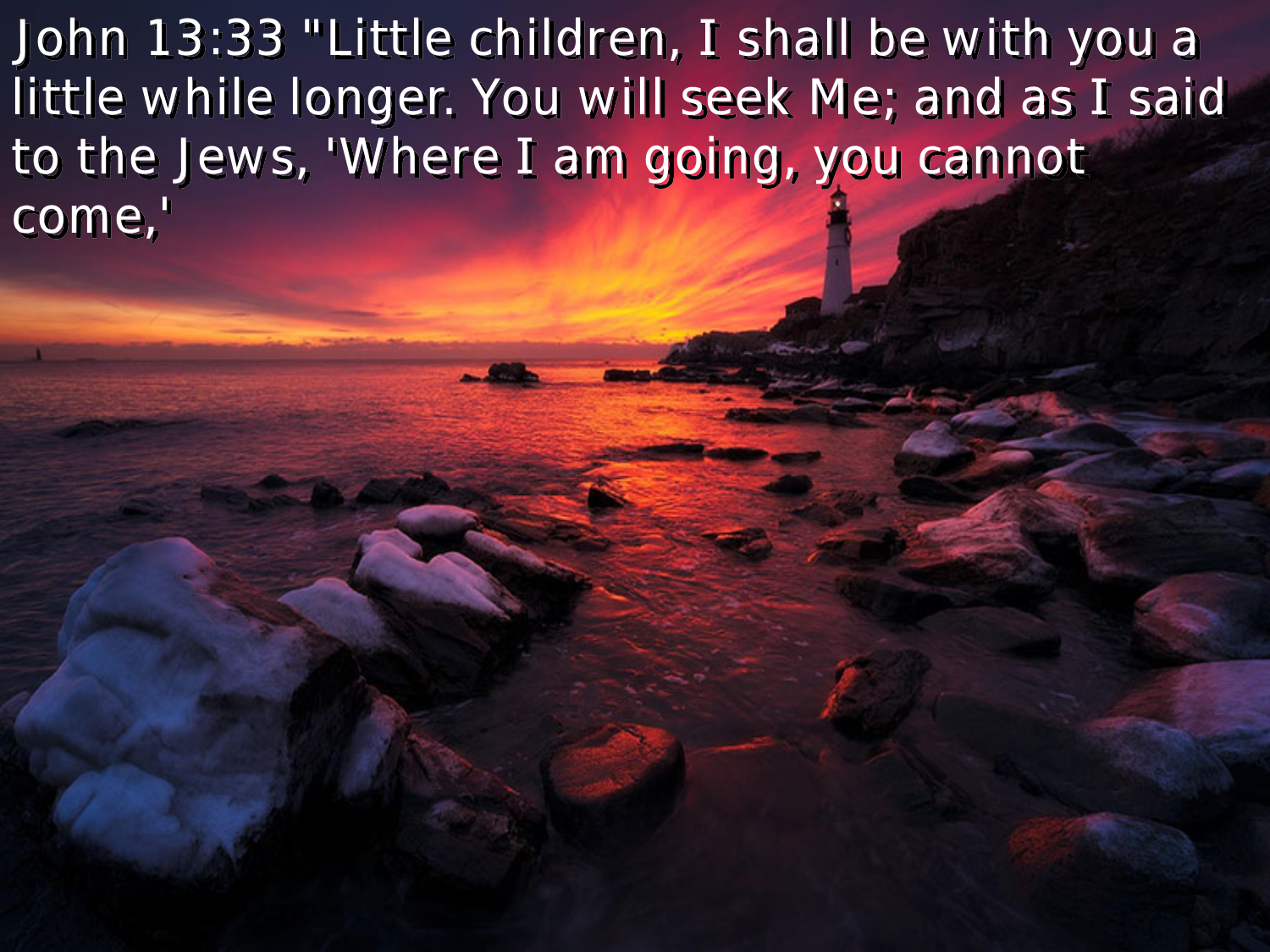

John 13:33 "Little children, I shall be with you a little while longer. You will seek Me; and as I said to the Jews, 'Where I am going, you cannot come,'